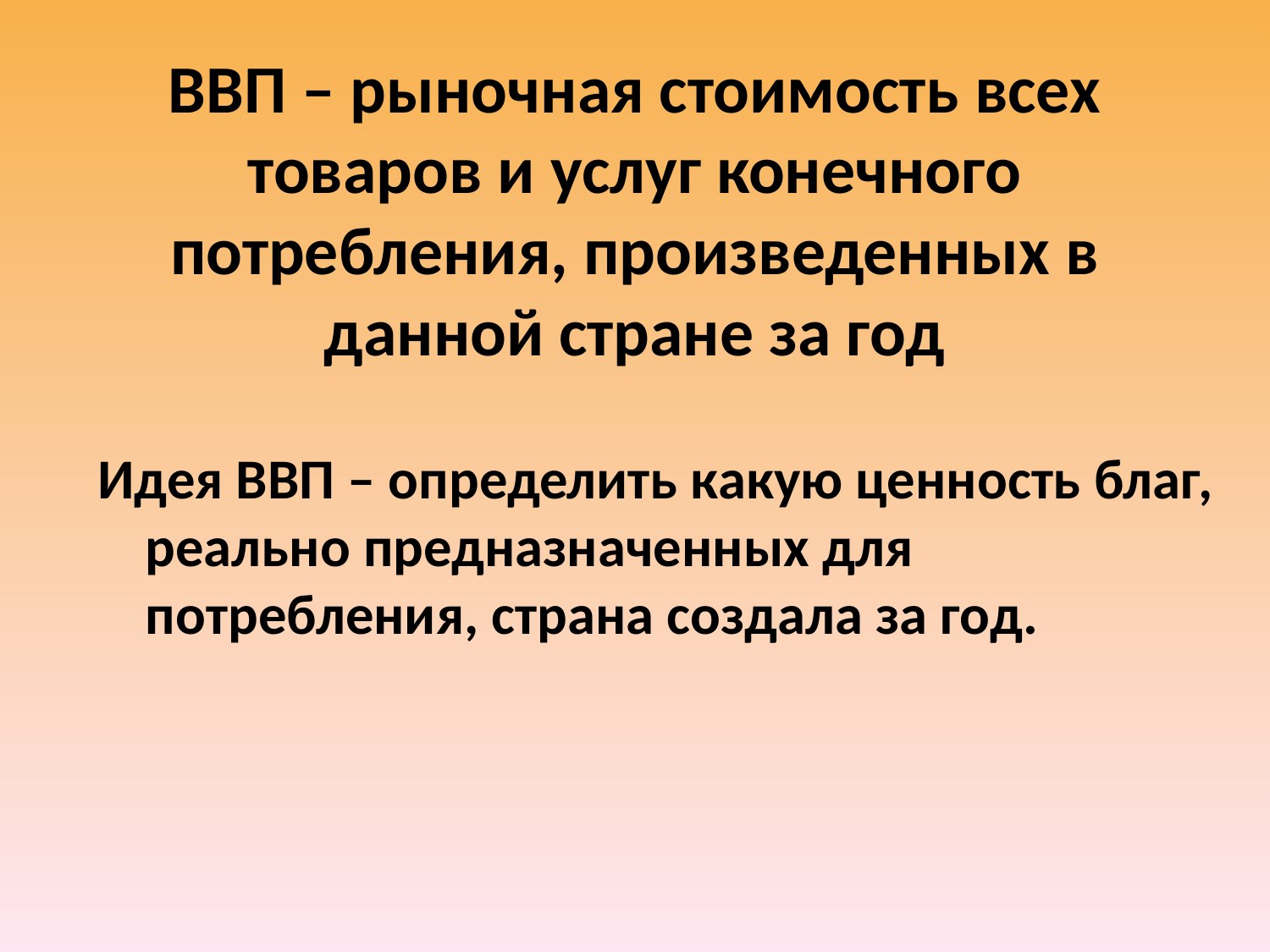

# ВВП – рыночная стоимость всех товаров и услуг конечного потребления, произведенных в данной стране за год
Идея ВВП – определить какую ценность благ, реально предназначенных для потребления, страна создала за год.